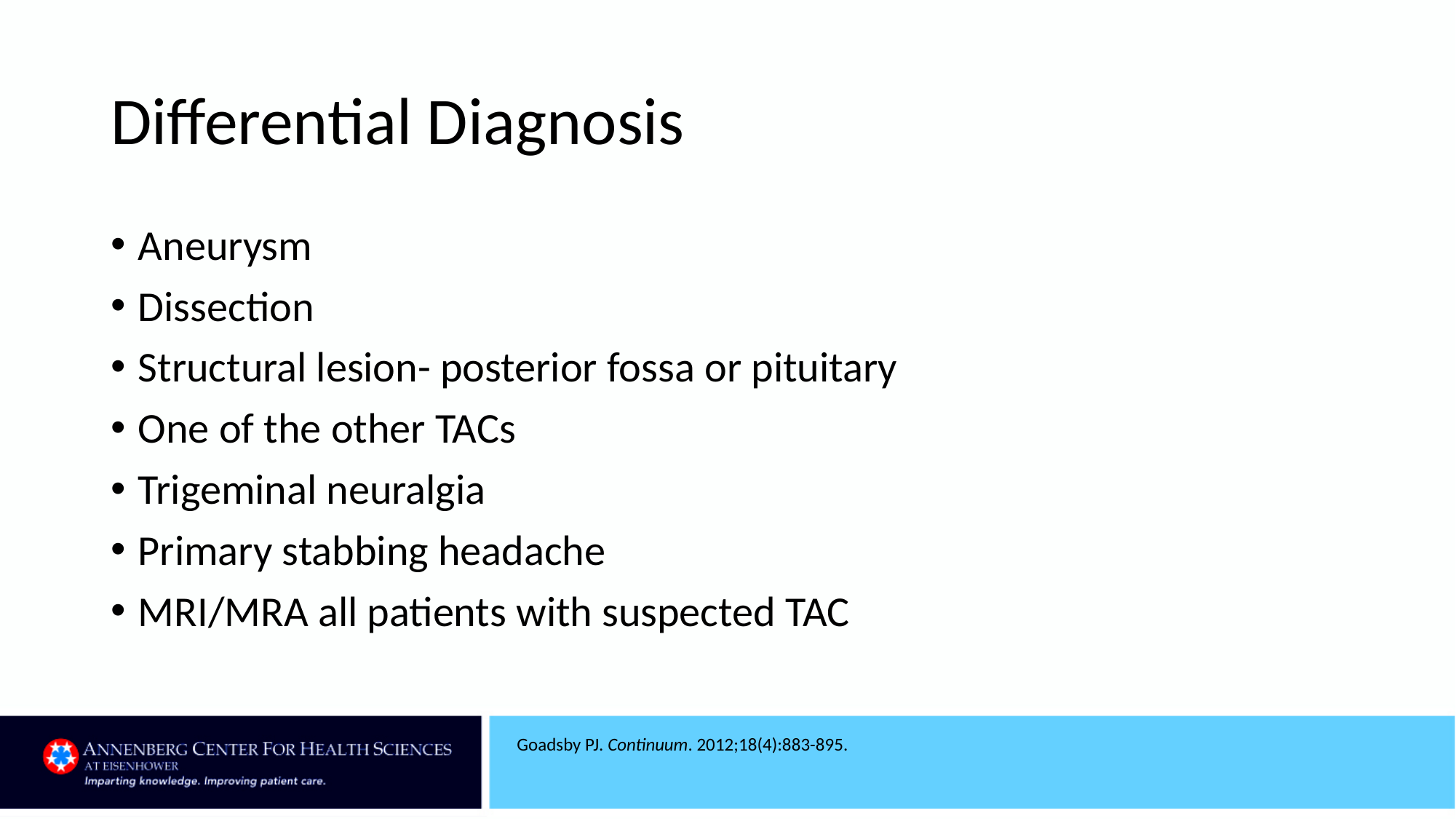

# Differential Diagnosis
Aneurysm
Dissection
Structural lesion- posterior fossa or pituitary
One of the other TACs
Trigeminal neuralgia
Primary stabbing headache
MRI/MRA all patients with suspected TAC
Goadsby PJ. Continuum. 2012;18(4):883-895.